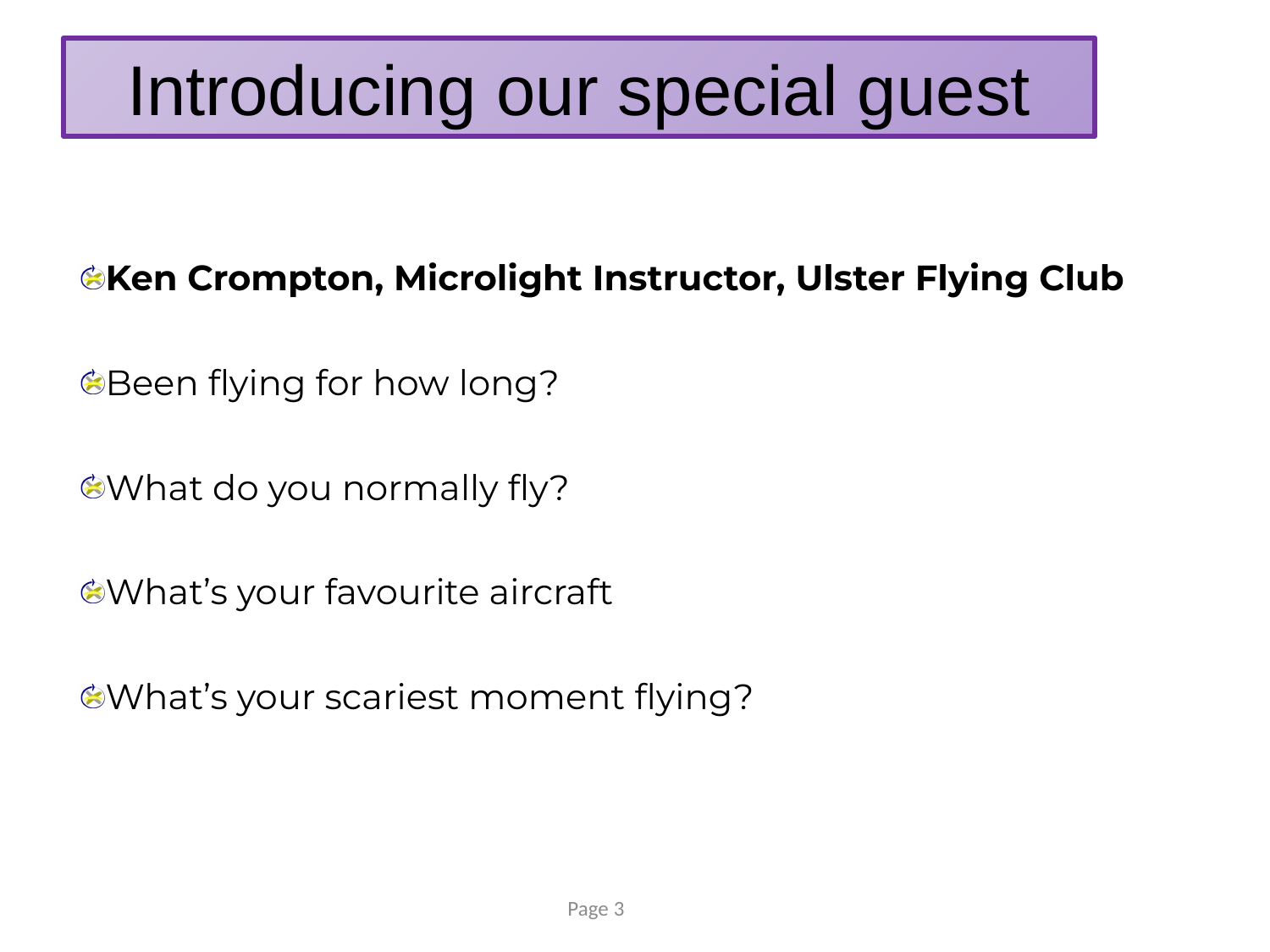

# Introducing our special guest
Ken Crompton, Microlight Instructor, Ulster Flying Club

Been flying for how long?

What do you normally fly?

What’s your favourite aircraft

What’s your scariest moment flying?